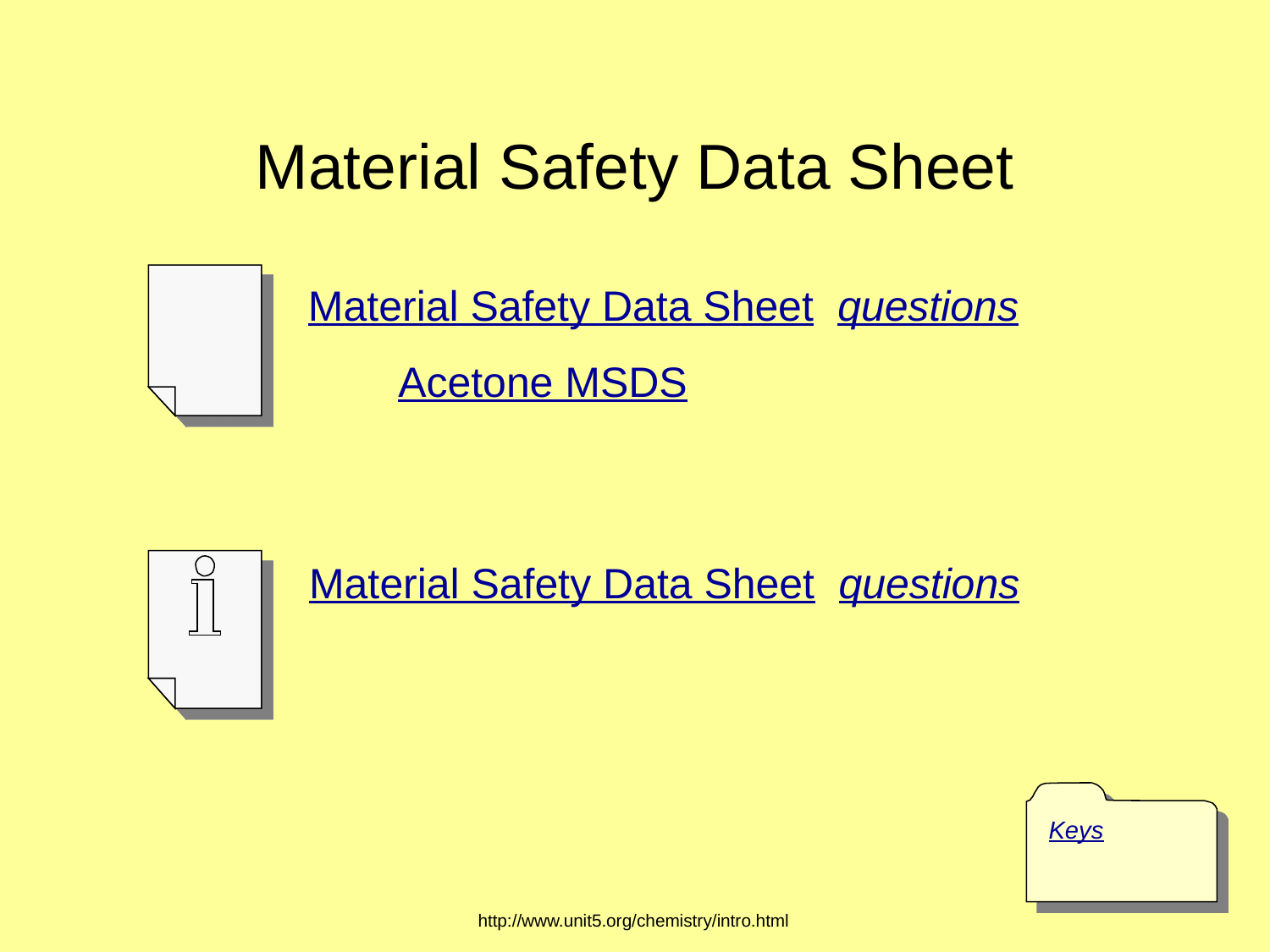

# Material Safety Data Sheet

Material Safety Data Sheet  questions
Acetone MSDS

Material Safety Data Sheet  questions
Keys

http://www.unit5.org/chemistry/intro.html